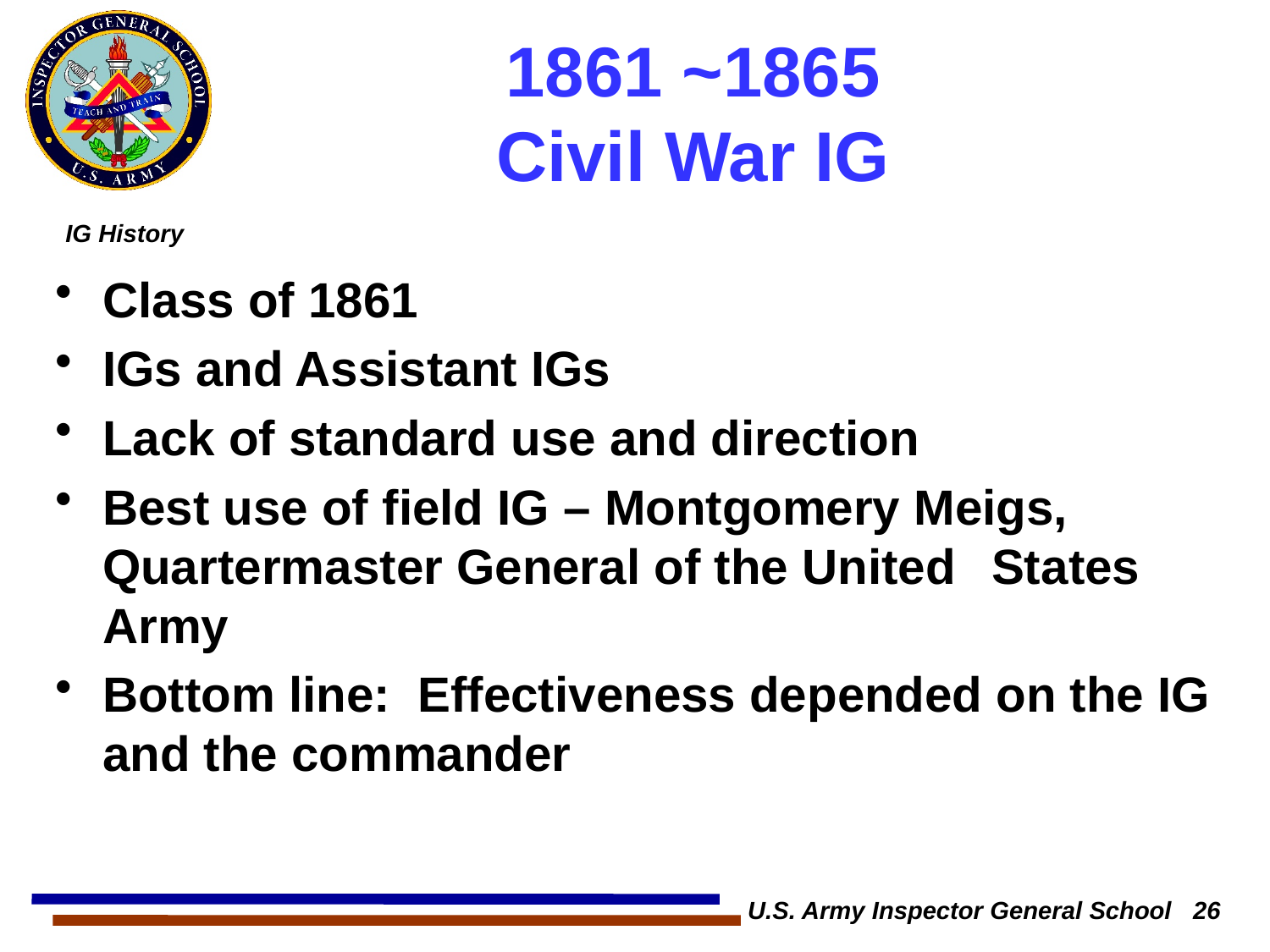

# 1861 ~1865 Civil War IG
Class of 1861
IGs and Assistant IGs
Lack of standard use and direction
Best use of field IG – Montgomery Meigs, 	Quartermaster General of the United 	States Army
Bottom line:  Effectiveness depended on the IG and the commander
U.S. Army Inspector General School   26